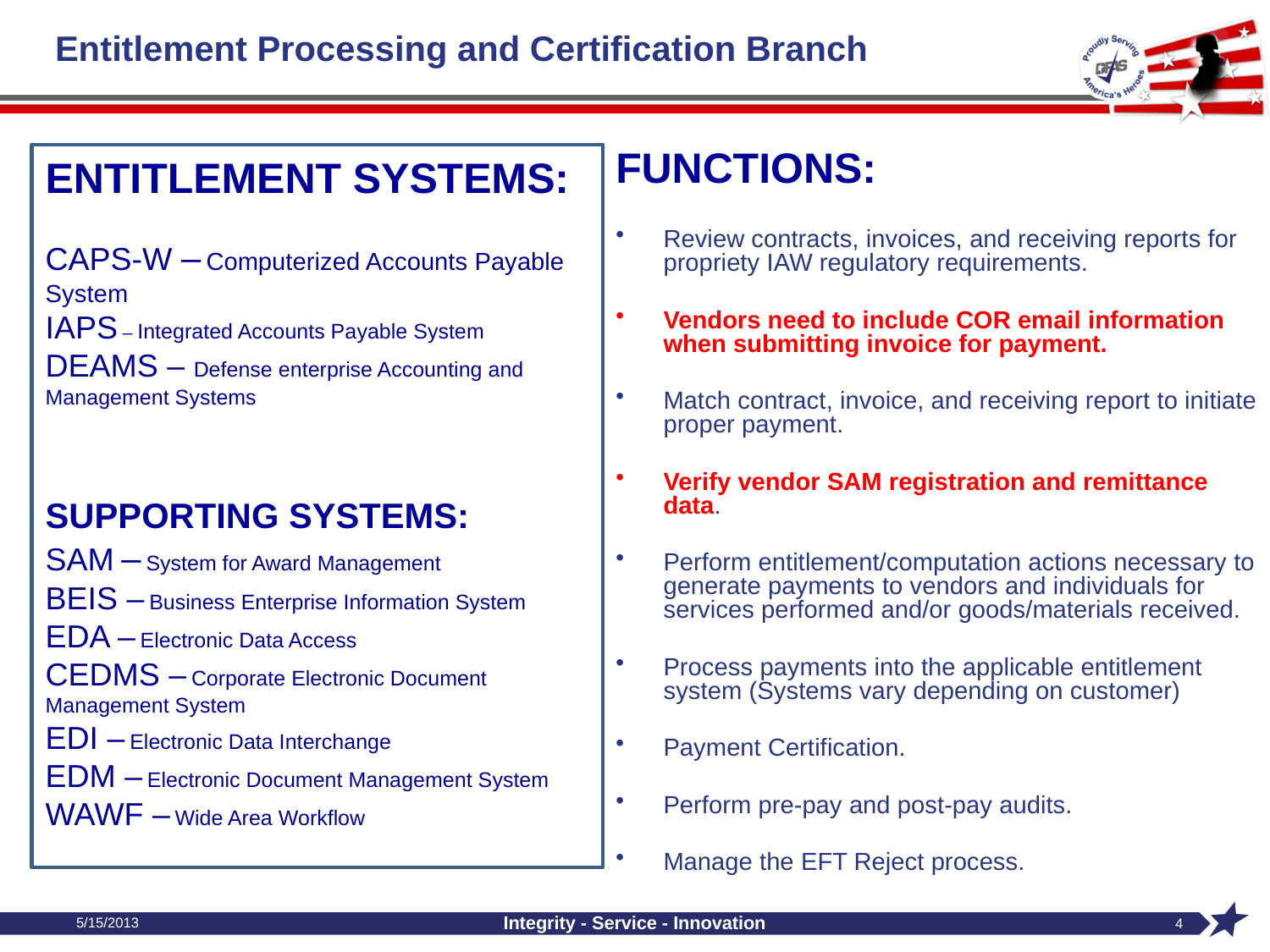

# Entitlement Processing and Certification Branch

FUNCTIONS:

Review contracts, invoices, and receiving reports for propriety IAW regulatory requirements.

Vendors need to include COR email information when submitting invoice for payment.

Match contract, invoice, and receiving report to initiate proper payment.

Verify vendor SAM registration and remittance data.

Perform entitlement/computation actions necessary to generate payments to vendors and individuals for services performed and/or goods/materials received.

Process payments into the applicable entitlement system (Systems vary depending on customer)

Payment Certification.

Perform pre-pay and post-pay audits.

Manage the EFT Reject process.

ENTITLEMENT SYSTEMS:

CAPS-W – Computerized Accounts Payable System
IAPS – Integrated Accounts Payable System
DEAMS – Defense enterprise Accounting and Management Systems

SUPPORTING SYSTEMS:
SAM – System for Award Management
BEIS – Business Enterprise Information System
EDA – Electronic Data Access
CEDMS – Corporate Electronic Document Management System
EDI – Electronic Data Interchange
EDM – Electronic Document Management System
WAWF – Wide Area Workflow

5/15/2013
Integrity - Service - Innovation
4